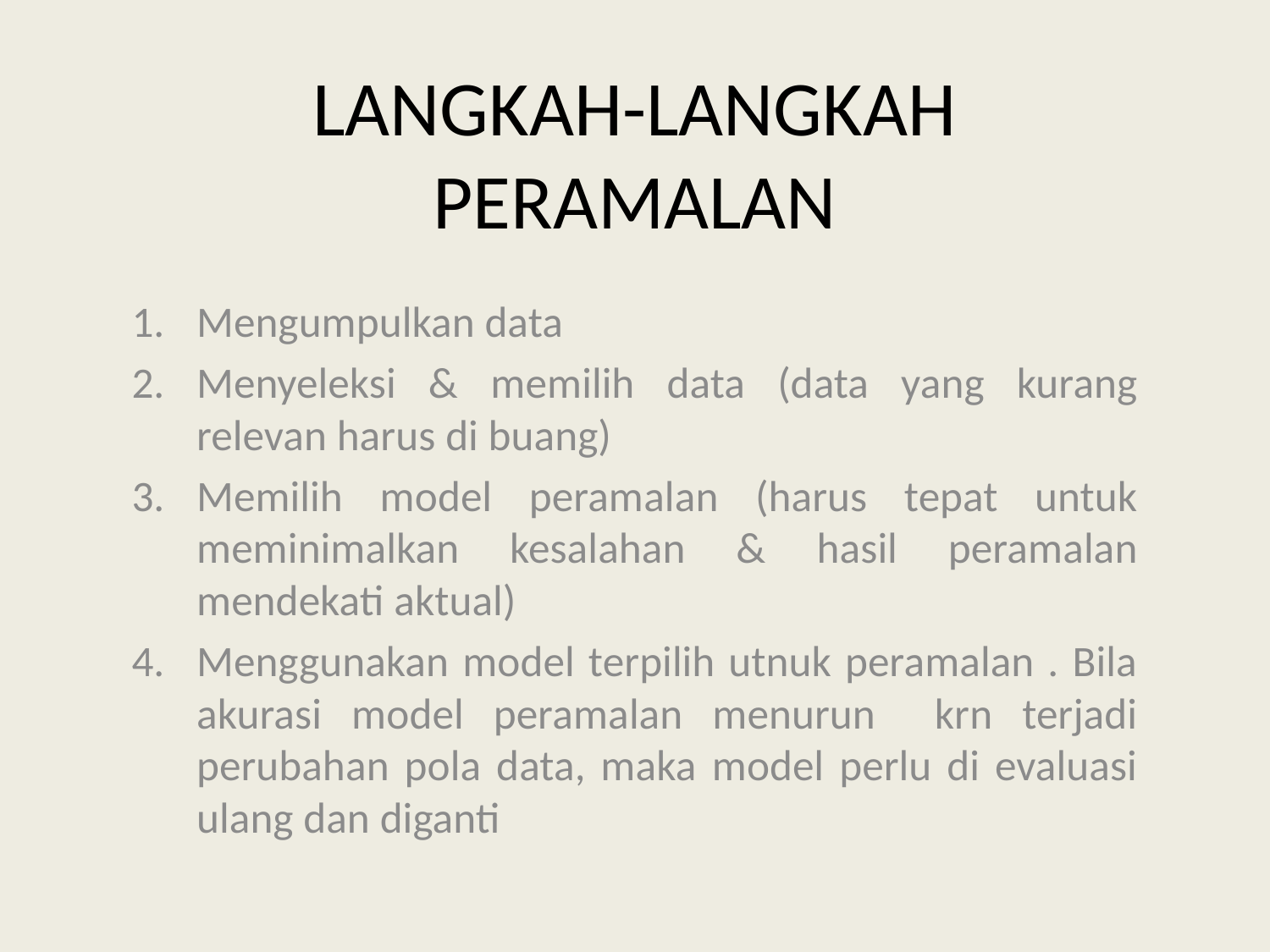

# LANGKAH-LANGKAH PERAMALAN
Mengumpulkan data
Menyeleksi & memilih data (data yang kurang relevan harus di buang)
Memilih model peramalan (harus tepat untuk meminimalkan kesalahan & hasil peramalan mendekati aktual)
Menggunakan model terpilih utnuk peramalan . Bila akurasi model peramalan menurun  krn terjadi perubahan pola data, maka model perlu di evaluasi ulang dan diganti